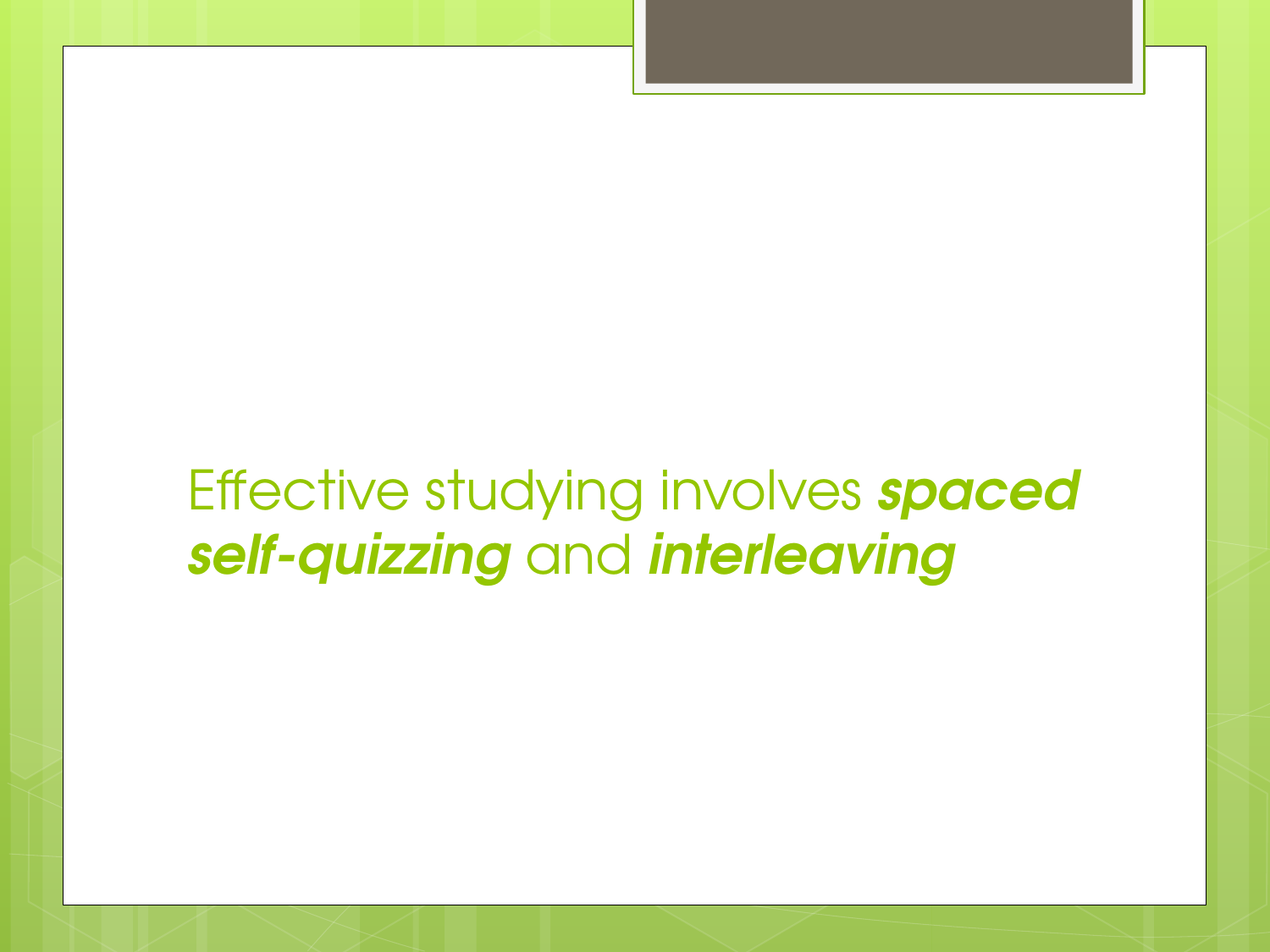

# Effective studying involves spaced self-quizzing and interleaving